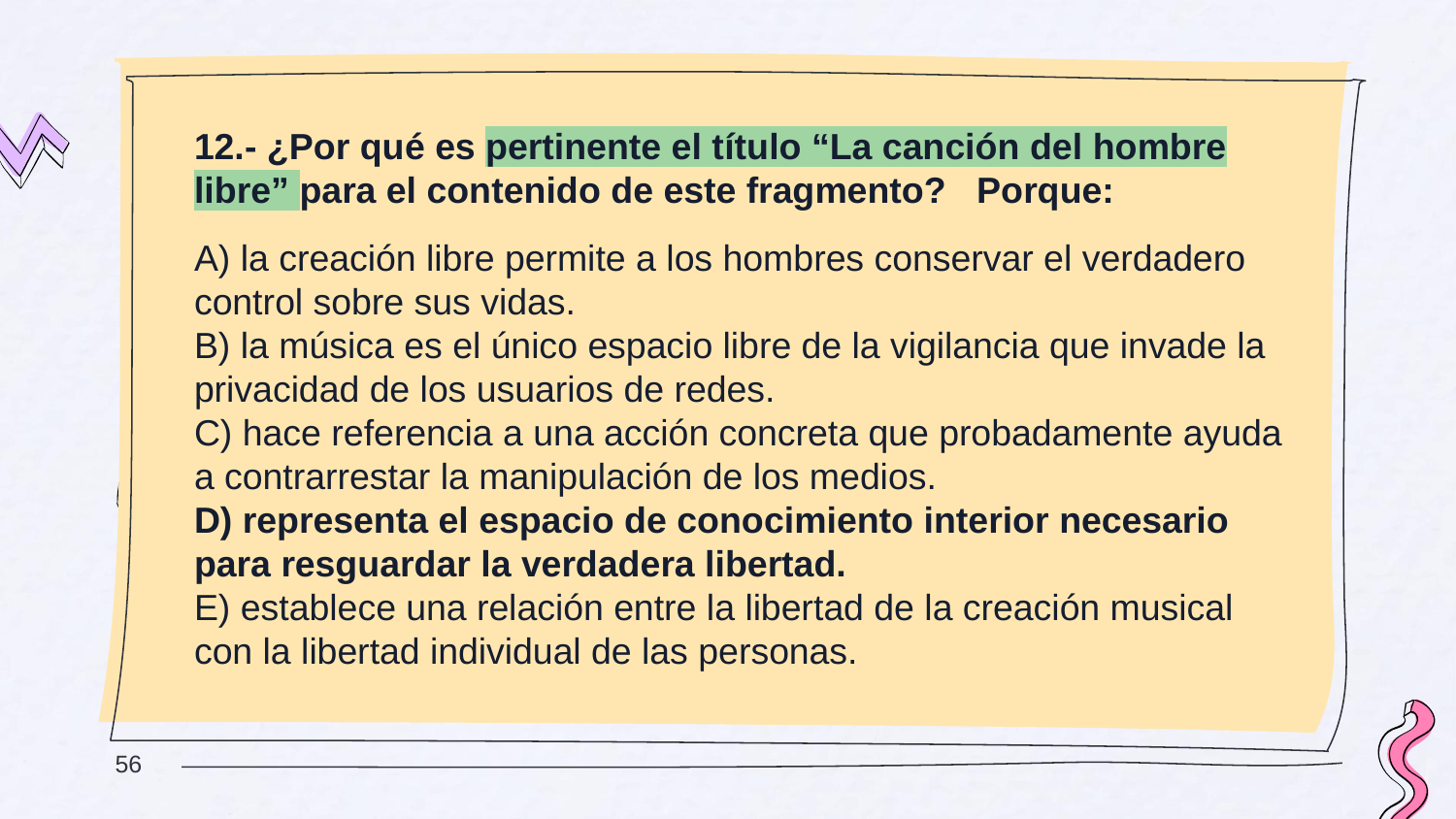

12.- ¿Por qué es pertinente el título “La canción del hombre libre” para el contenido de este fragmento?   Porque:
A) la creación libre permite a los hombres conservar el verdadero control sobre sus vidas.
B) la música es el único espacio libre de la vigilancia que invade la privacidad de los usuarios de redes.
C) hace referencia a una acción concreta que probadamente ayuda a contrarrestar la manipulación de los medios.
D) representa el espacio de conocimiento interior necesario para resguardar la verdadera libertad.
E) establece una relación entre la libertad de la creación musical con la libertad individual de las personas.

56